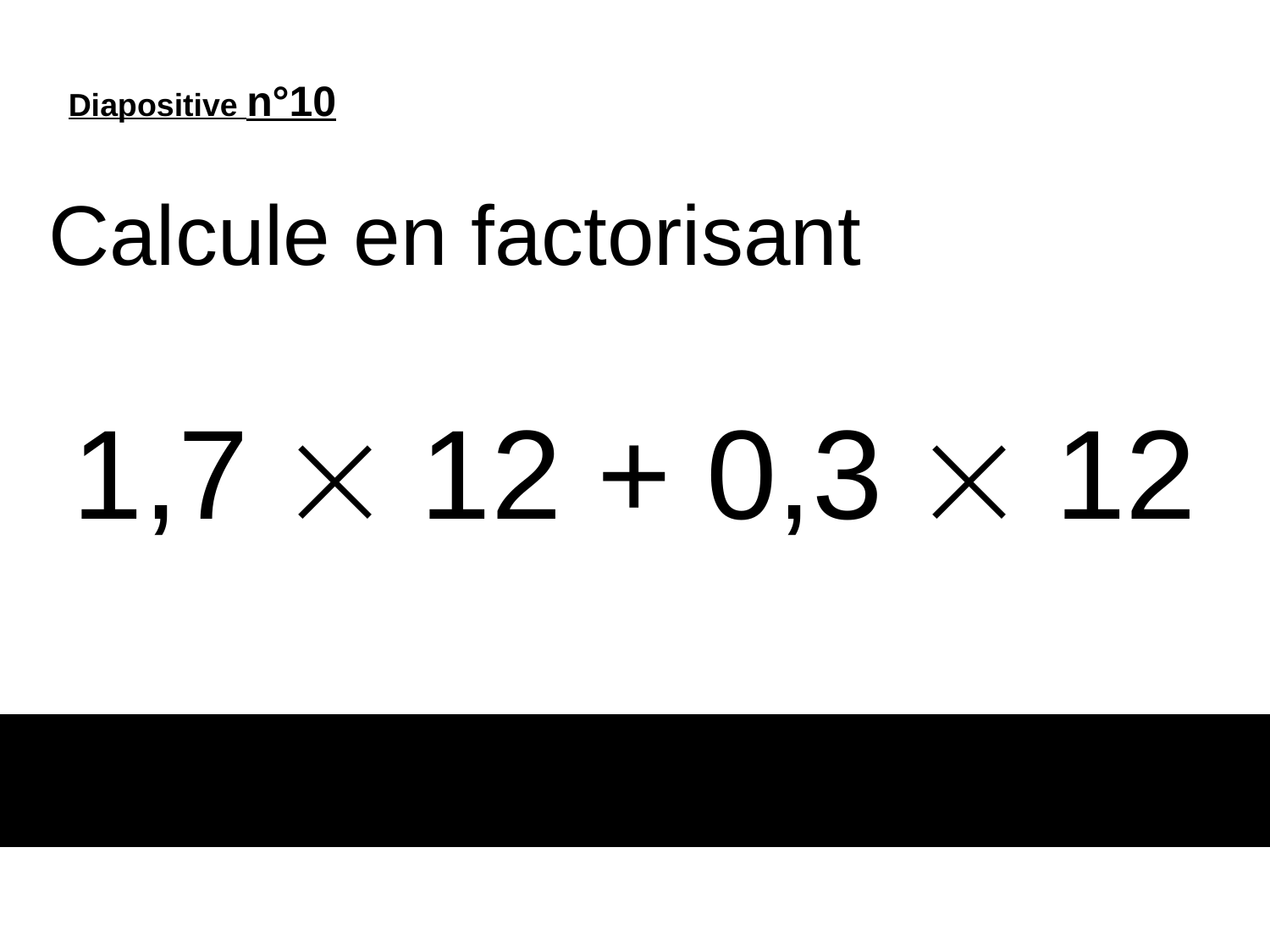

Diapositive n°10
Calcule en factorisant
1,7 × 12 + 0,3 × 12